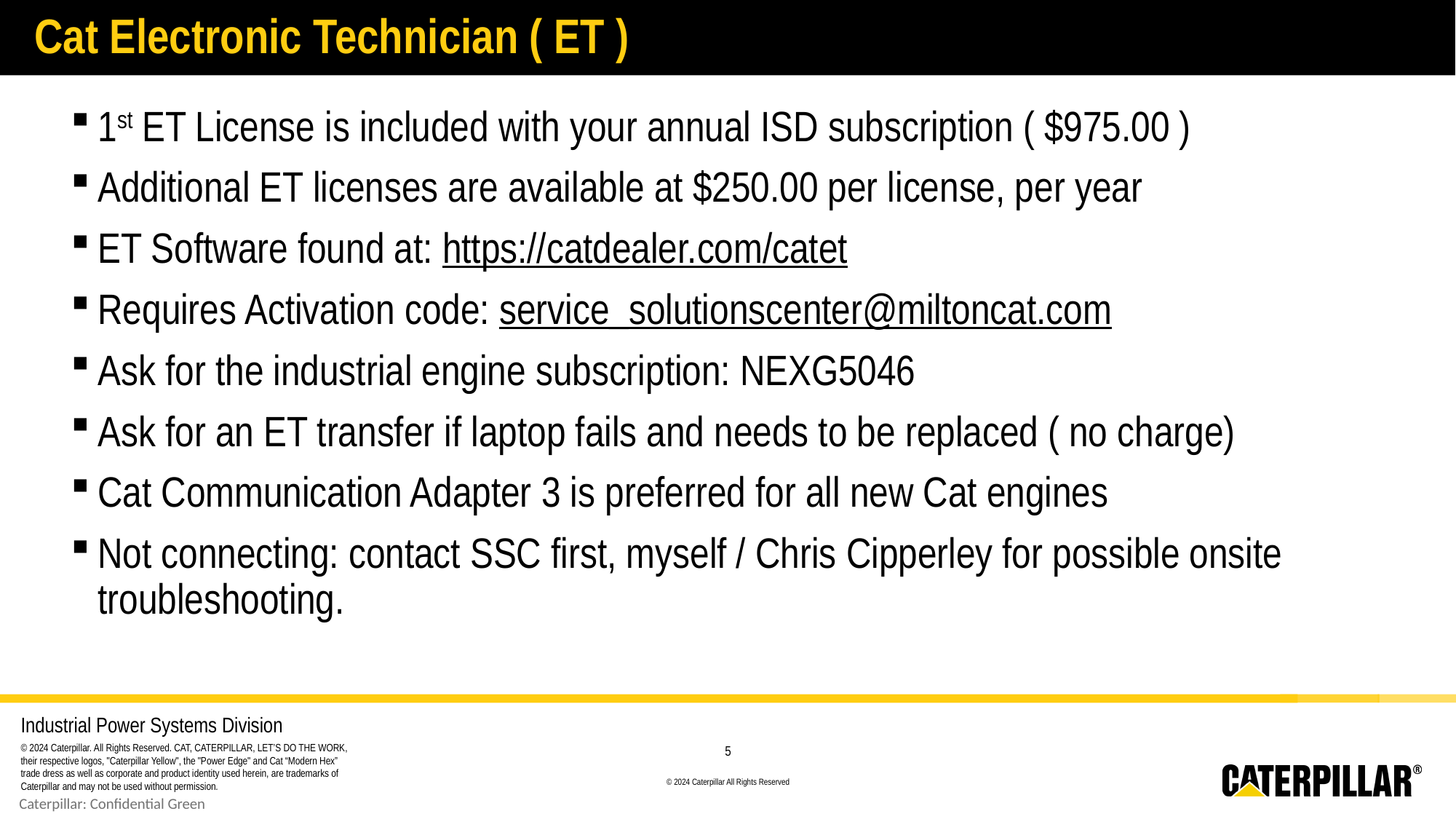

# Cat Electronic Technician ( ET )
1st ET License is included with your annual ISD subscription ( $975.00 )
Additional ET licenses are available at $250.00 per license, per year
ET Software found at: https://catdealer.com/catet
Requires Activation code: service_solutionscenter@miltoncat.com
Ask for the industrial engine subscription: NEXG5046
Ask for an ET transfer if laptop fails and needs to be replaced ( no charge)
Cat Communication Adapter 3 is preferred for all new Cat engines
Not connecting: contact SSC first, myself / Chris Cipperley for possible onsite troubleshooting.